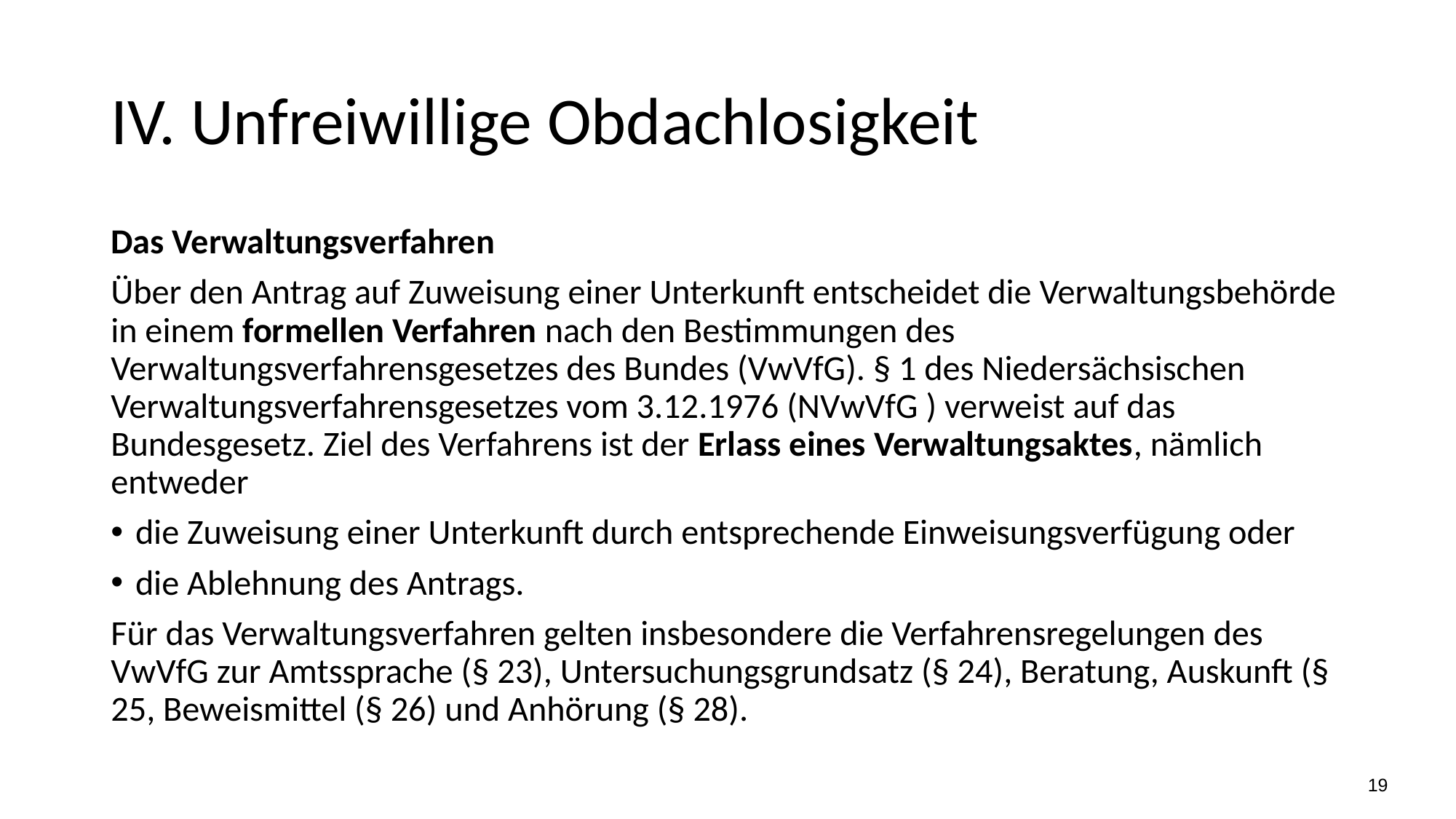

# IV. Unfreiwillige Obdachlosigkeit
Das Verwaltungsverfahren
Über den Antrag auf Zuweisung einer Unterkunft entscheidet die Verwaltungsbehörde in einem formellen Verfahren nach den Bestimmungen des Verwaltungsverfahrensgesetzes des Bundes (VwVfG). § 1 des Niedersächsischen Verwaltungsverfahrensgesetzes vom 3.12.1976 (NVwVfG ) verweist auf das Bundesgesetz. Ziel des Verfahrens ist der Erlass eines Verwaltungsaktes, nämlich entweder
die Zuweisung einer Unterkunft durch entsprechende Einweisungsverfügung oder
die Ablehnung des Antrags.
Für das Verwaltungsverfahren gelten insbesondere die Verfahrensregelungen des VwVfG zur Amtssprache (§ 23), Untersuchungsgrundsatz (§ 24), Beratung, Auskunft (§ 25, Beweismittel (§ 26) und Anhörung (§ 28).
19